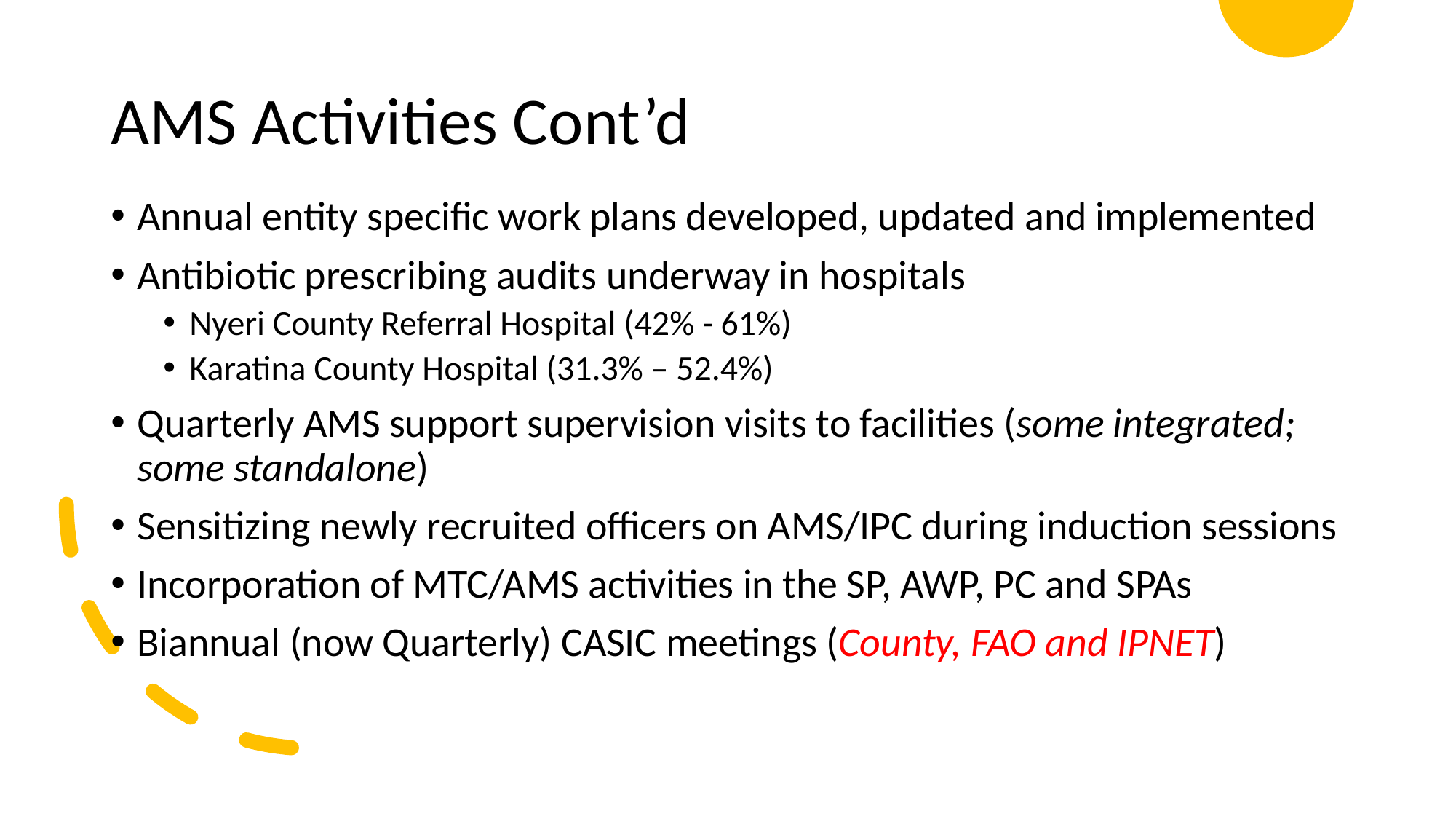

# AMS Activities Cont’d
Annual entity specific work plans developed, updated and implemented
Antibiotic prescribing audits underway in hospitals
Nyeri County Referral Hospital (42% - 61%)
Karatina County Hospital (31.3% – 52.4%)
Quarterly AMS support supervision visits to facilities (some integrated; some standalone)
Sensitizing newly recruited officers on AMS/IPC during induction sessions
Incorporation of MTC/AMS activities in the SP, AWP, PC and SPAs
Biannual (now Quarterly) CASIC meetings (County, FAO and IPNET)